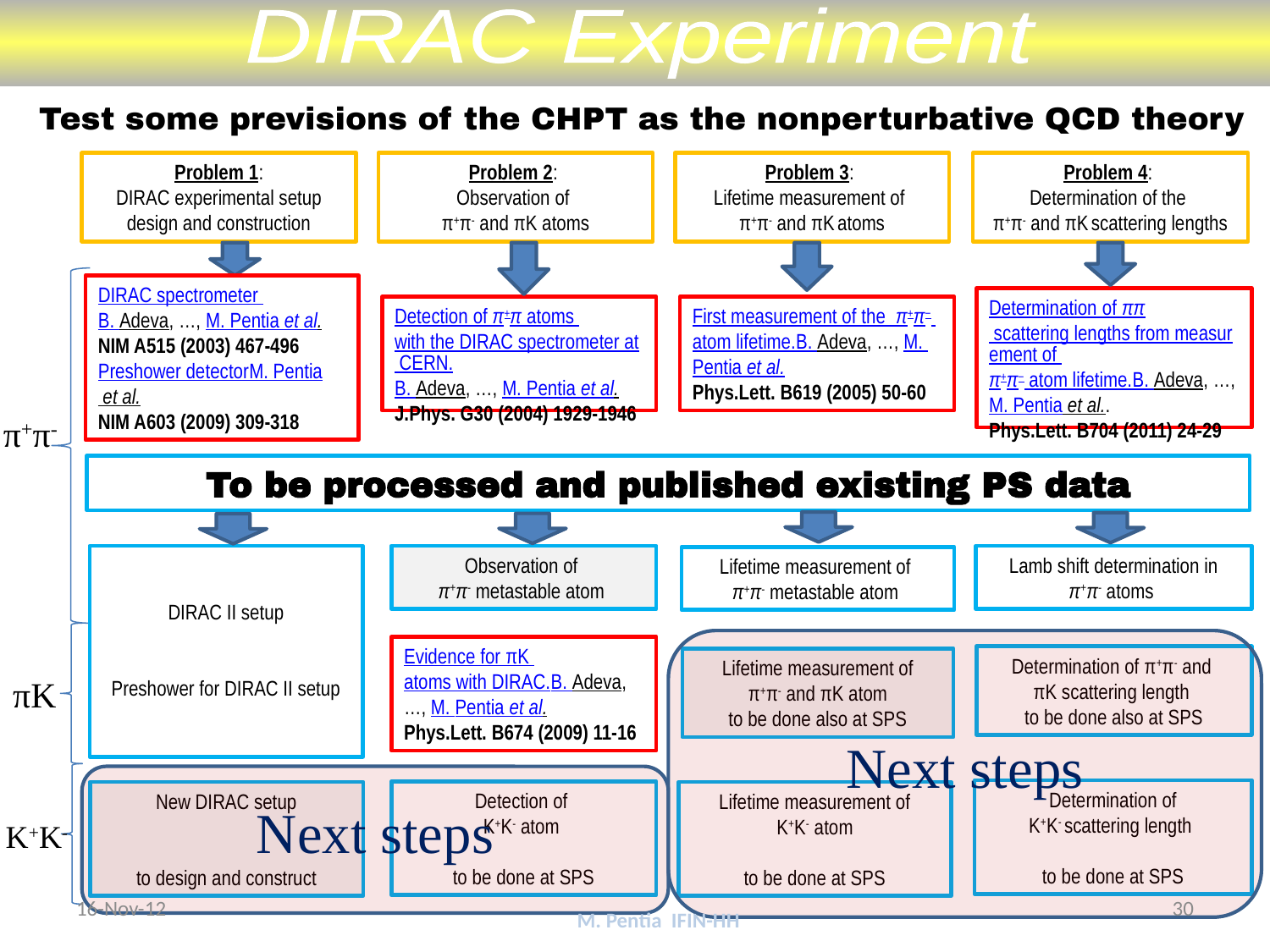

DIRAC Experiment
Test some previsions of the CHPT as the nonperturbative QCD theory
Problem 1:
DIRAC experimental setup
design and construction
Problem 3:
Lifetime measurement of
π+π- and πK atoms
Problem 2:
Observation of
π+π- and πK atoms
Problem 4:
Determination of the
π+π- and πK scattering lengths

DIRAC spectrometer
B. Adeva, …, M. Pentia et al.
NIM A515 (2003) 467-496
Preshower detector
M. Pentia et al.
NIM A603 (2009) 309-318
Determination of ππ scattering lengths from measurement of π+π− atom lifetime.
B. Adeva, …, M. Pentia et al..
Phys.Lett. B704 (2011) 24-29
Detection of π+π atoms with the DIRAC spectrometer at CERN.
B. Adeva, …, M. Pentia et al.
J.Phys. G30 (2004) 1929-1946
First measurement of the  π+π− atom lifetime.
B. Adeva, …, M. Pentia et al.
Phys.Lett. B619 (2005) 50-60
π+π-
To be processed and published existing PS data

Lamb shift determination in
π+π- atoms

DIRAC II setup

Preshower for DIRAC II setup

Observation of
π+π- metastable atom
Lifetime measurement of
π+π- metastable atom

Next steps

Evidence for πK atoms with DIRAC.
B. Adeva, …, M. Pentia et al.
Phys.Lett. B674 (2009) 11-16
Determination of π+π- and
πK scattering length
to be done also at SPS
Lifetime measurement of
π+π- and πK atom
to be done also at SPS
πK

Next steps

Determination of
K+K- scattering length

to be done at SPS
Detection of
K+K- atom

to be done at SPS
New DIRAC setup

to design and construct
Lifetime measurement of
 K+K- atom

to be done at SPS
K+K-
16-Nov-12
30
M. Pentia  IFIN-HH